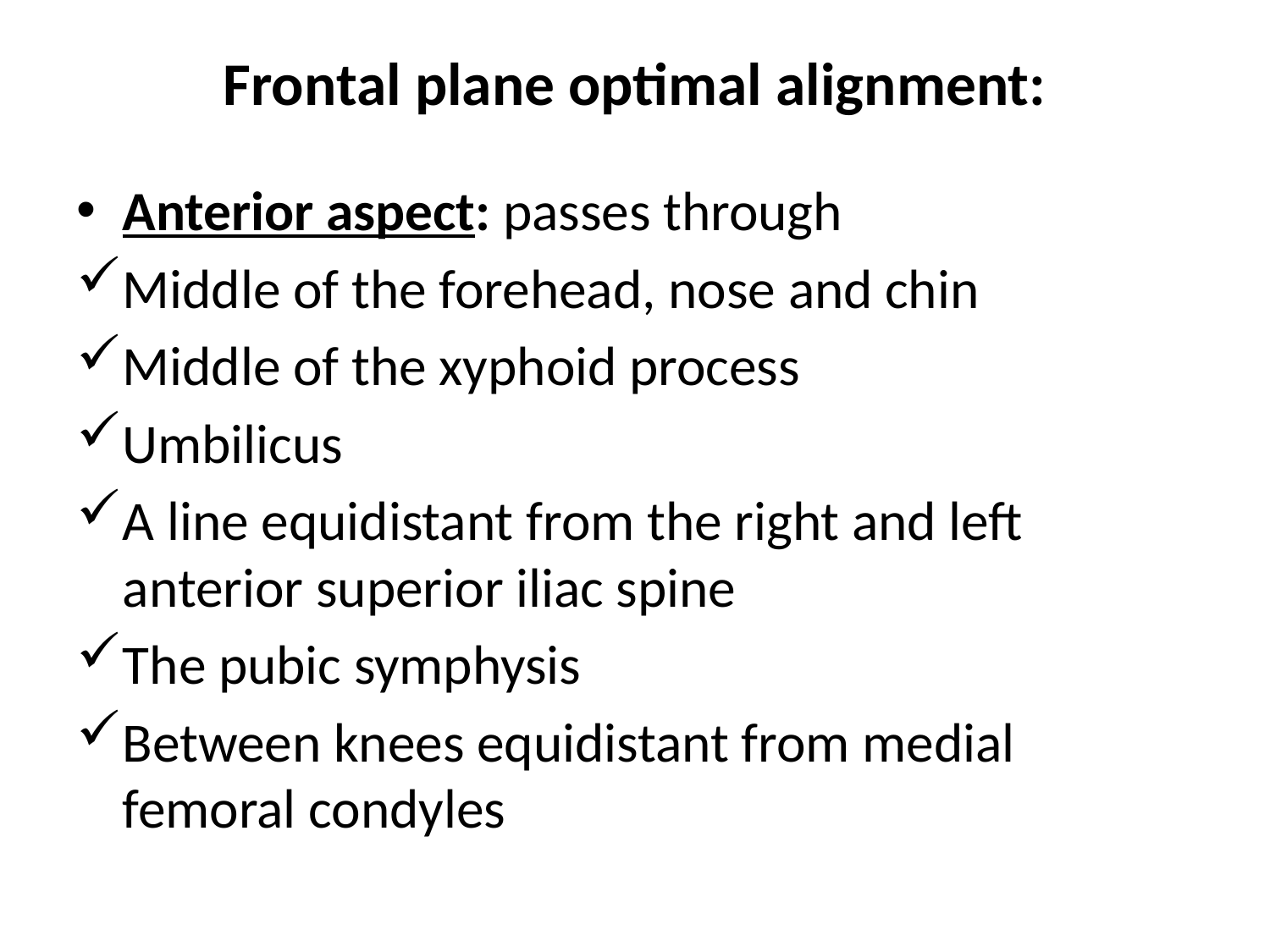

# Frontal plane optimal alignment:
Anterior aspect: passes through
Middle of the forehead, nose and chin
Middle of the xyphoid process
Umbilicus
A line equidistant from the right and left anterior superior iliac spine
The pubic symphysis
Between knees equidistant from medial femoral condyles